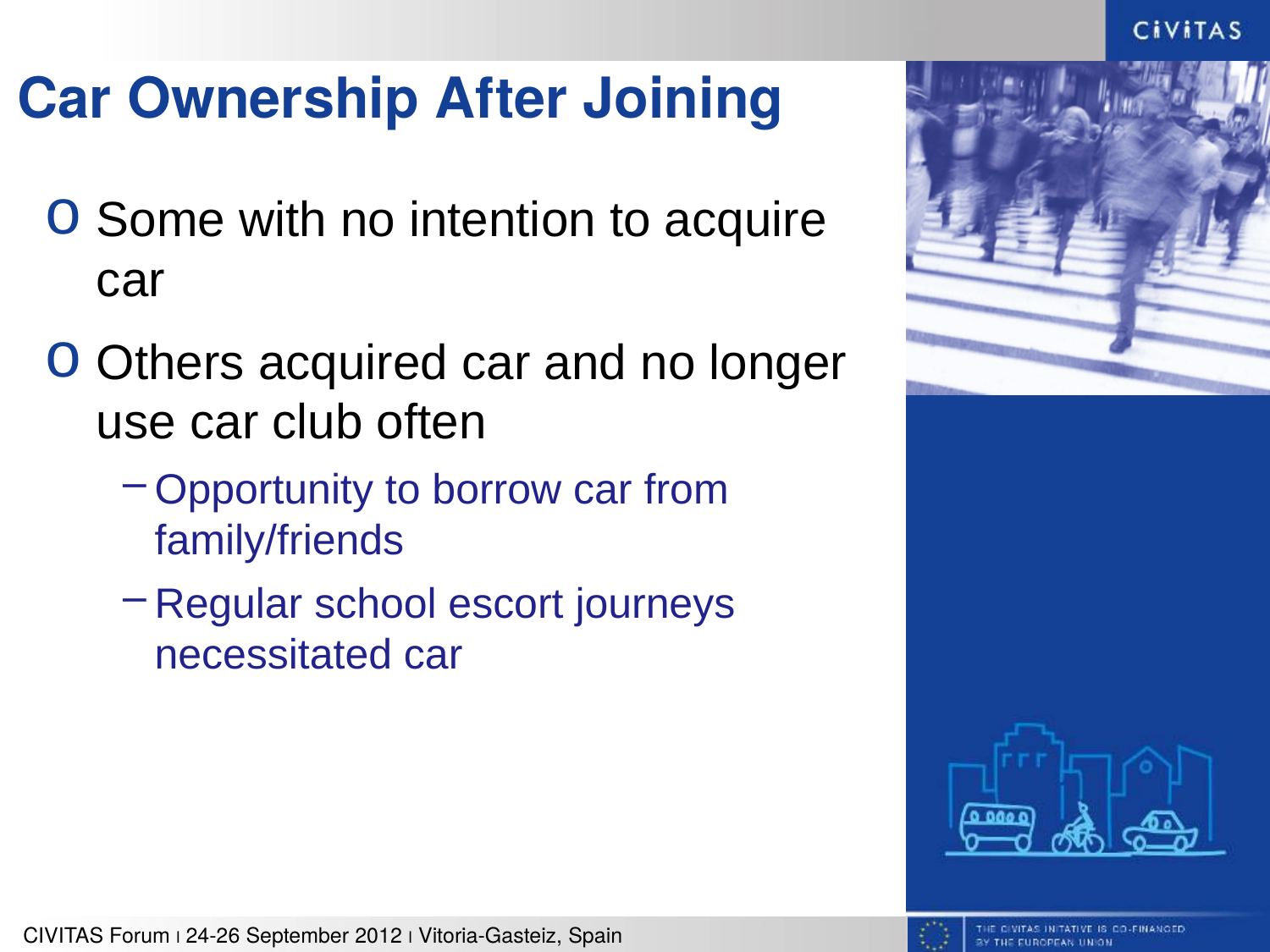

# Car Ownership After Joining
Some with no intention to acquire car
Others acquired car and no longer use car club often
Opportunity to borrow car from family/friends
Regular school escort journeys necessitated car

CIVITAS Forum l 24-26 September 2012 l Vitoria-Gasteiz, Spain